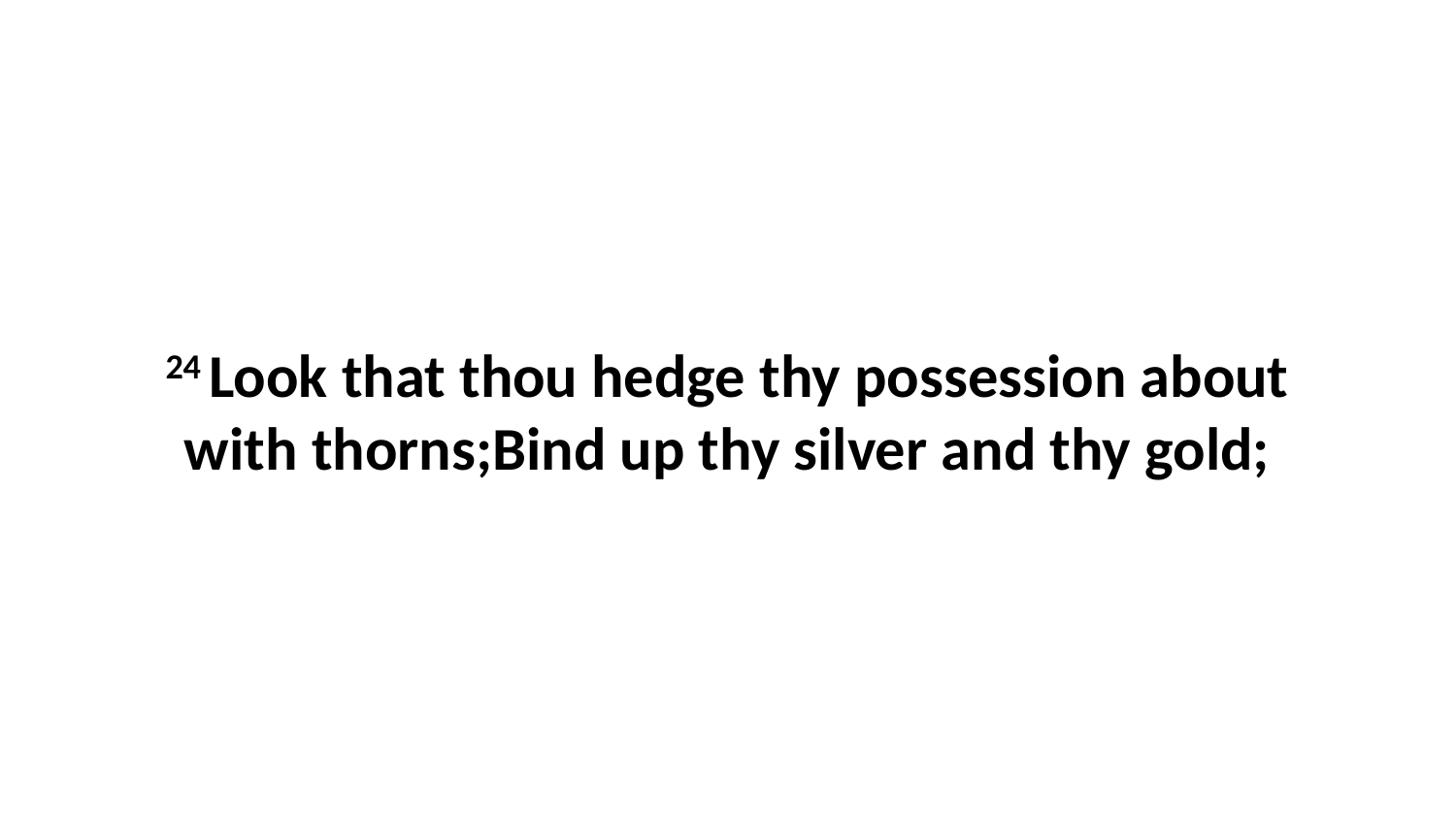

24 Look that thou hedge thy possession about with thorns;Bind up thy silver and thy gold;